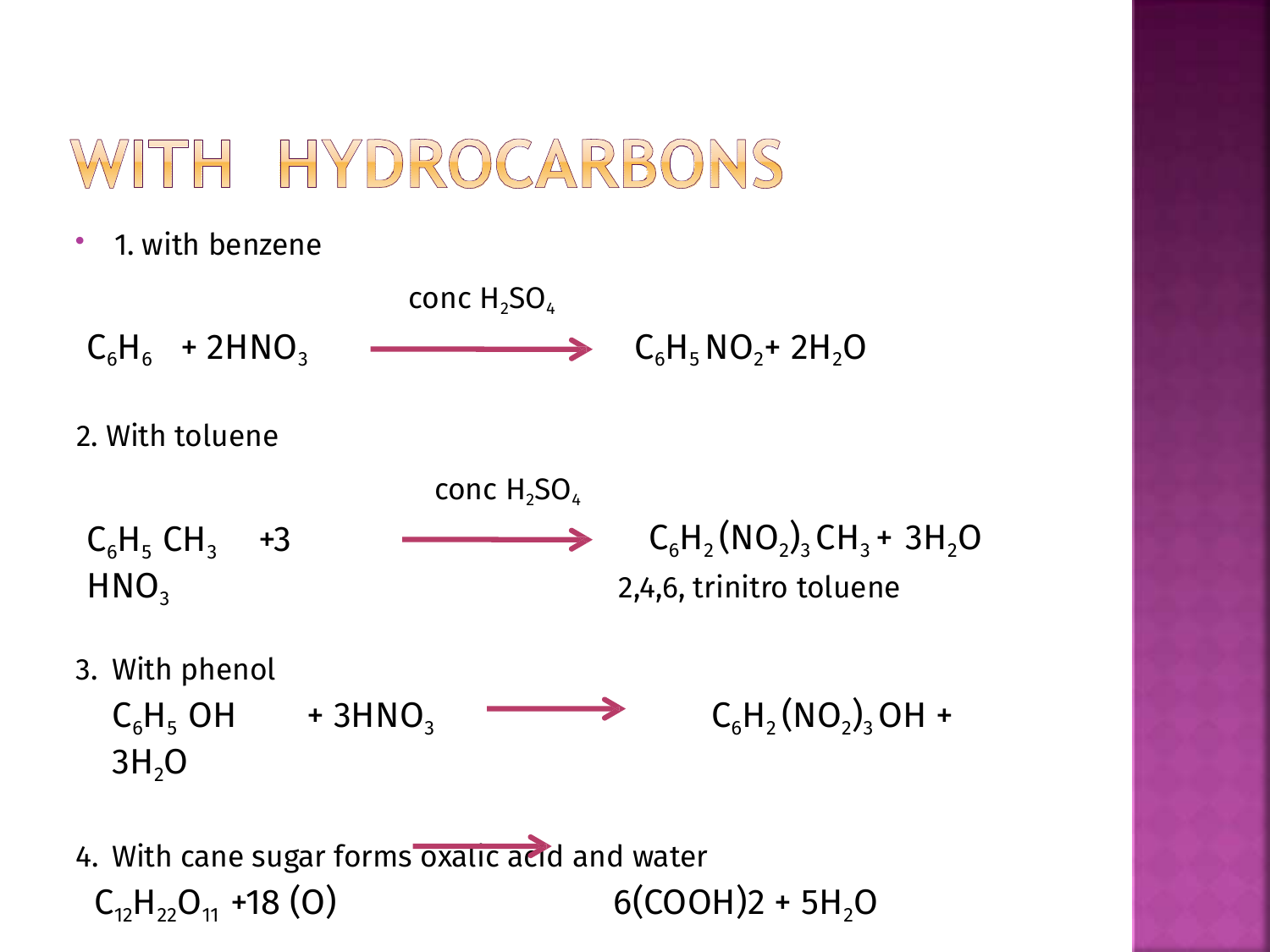

1. with benzene
conc H2SO4
# C6H6	+ 2HNO3
C6H5 NO2+ 2H2O

2. With toluene

C6H5 CH3	+3 HNO3
conc H2SO4
C6H2 (NO2)3 CH3 + 3H2O
2,4,6, trinitro toluene

With phenol
C6H5 OH	+ 3HNO3	C6H2 (NO2)3 OH + 3H2O

With cane sugar forms oxalic acid and water
C12H22O11 +18 (O)	6(COOH)2 + 5H2O